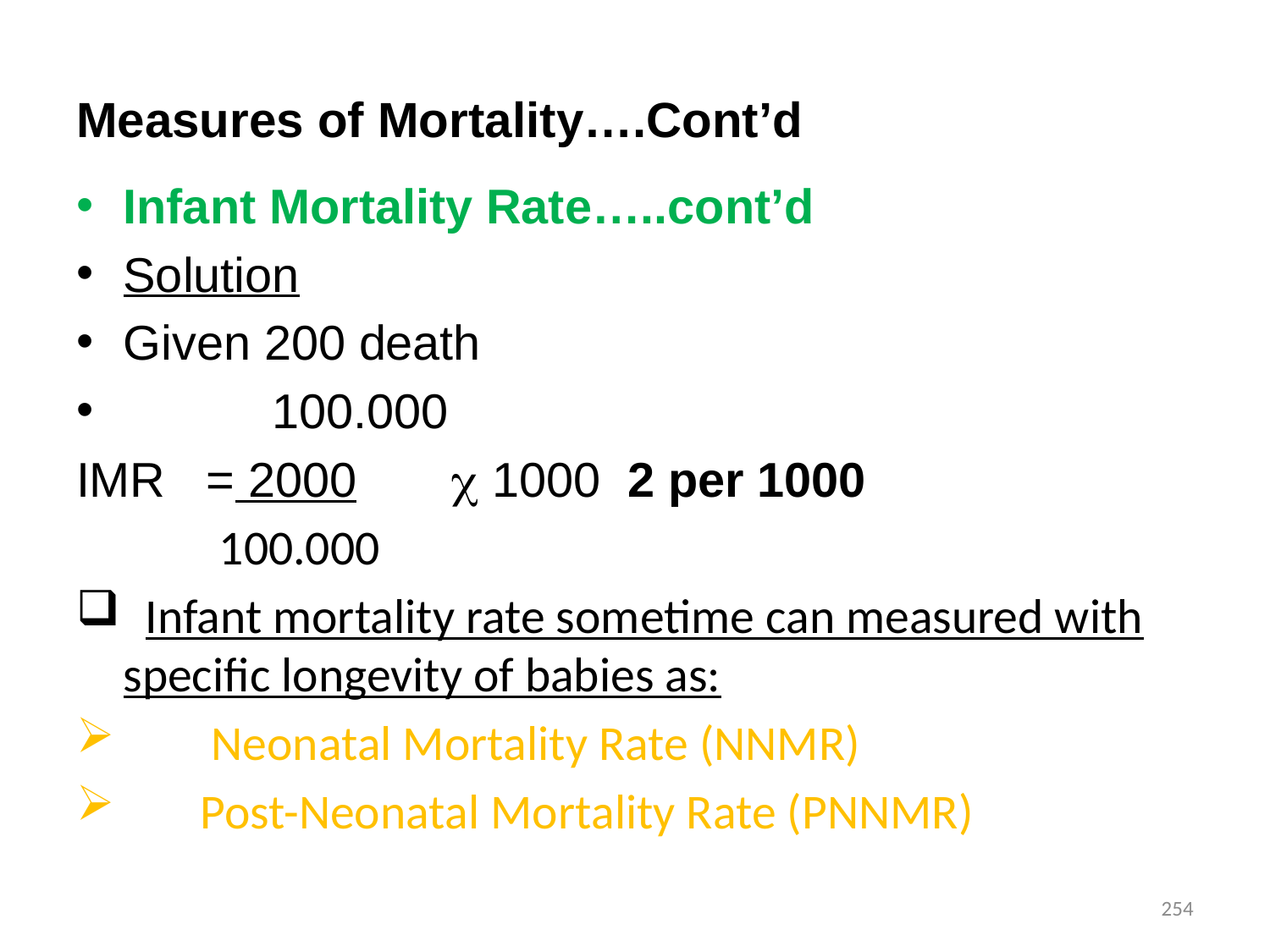

# Measures of Mortality….Cont’d
Infant Mortality Rate…..cont’d
Solution
Given 200 death
           100.000
IMR   = 2000       χ 1000  2 per 1000
             100.000
  Infant mortality rate sometime can measured with specific longevity of babies as:
        Neonatal Mortality Rate (NNMR)
       Post-Neonatal Mortality Rate (PNNMR)

254